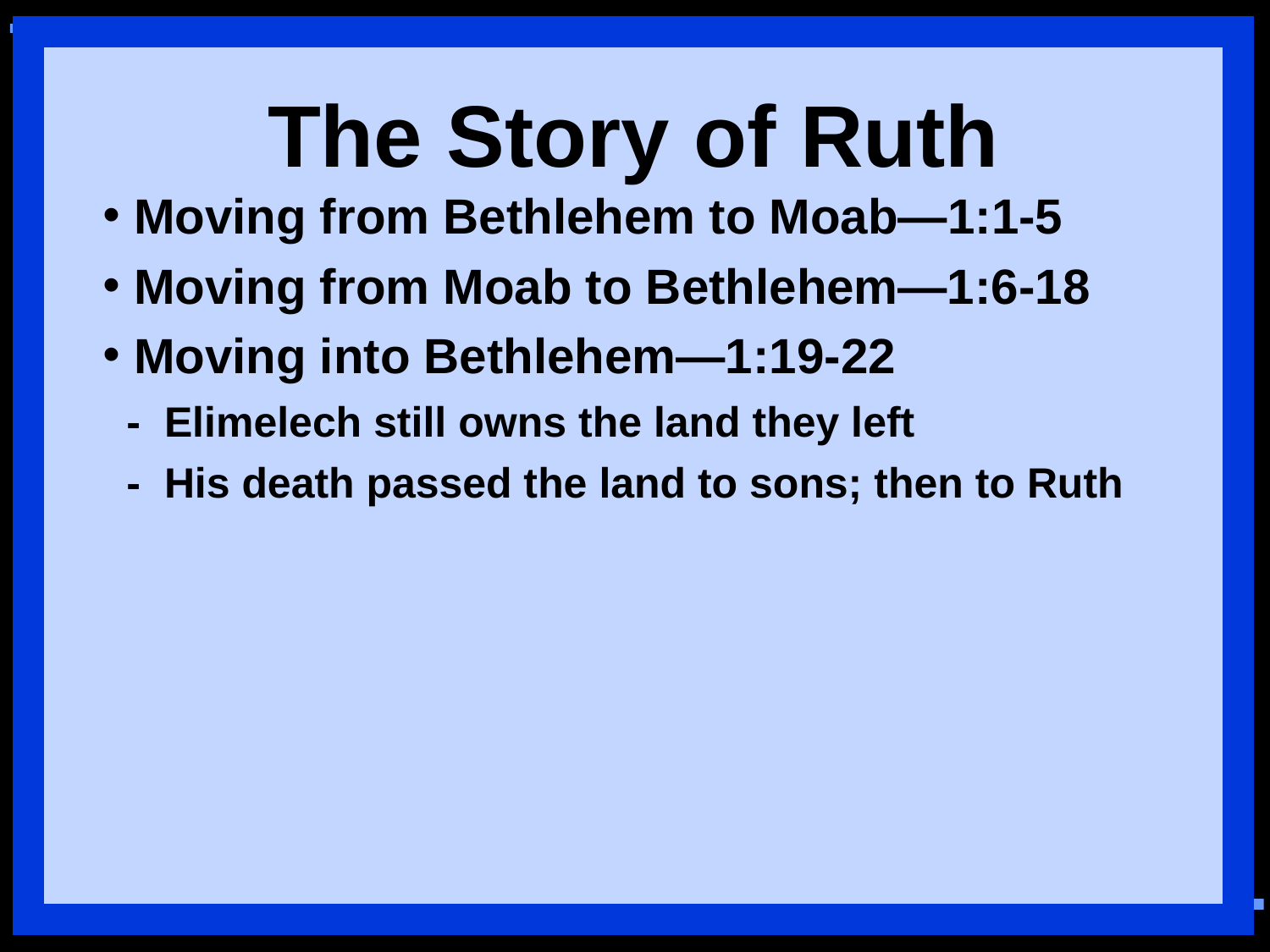

The Story of Ruth
 Moving from Bethlehem to Moab—1:1-5
 Moving from Moab to Bethlehem—1:6-18
 Moving into Bethlehem—1:19-22
  -  Elimelech still owns the land they left
  -  His death passed the land to sons; then to Ruth
16